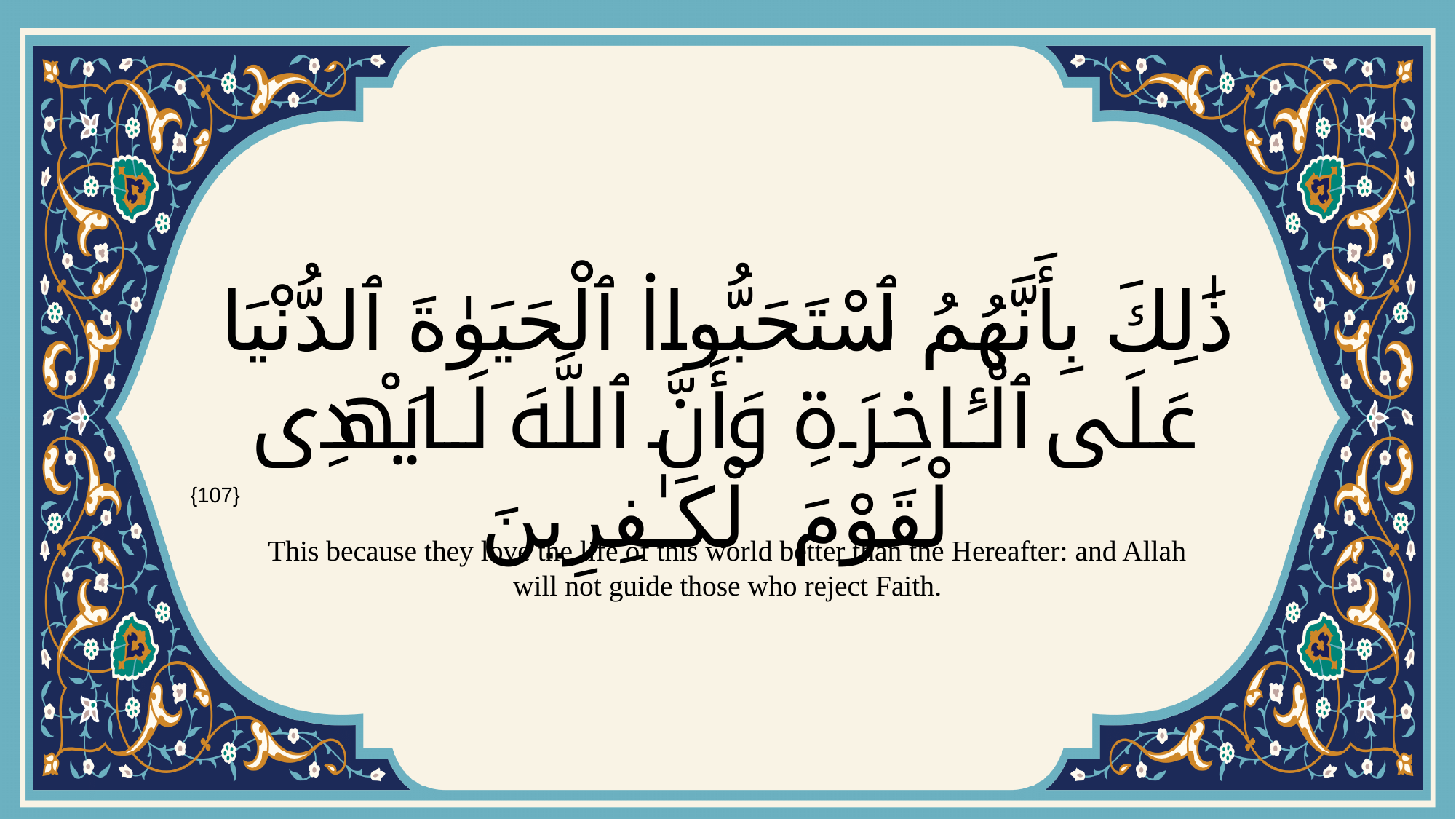

# ذَٰلِكَ بِأَنَّهُمُ ٱسْتَحَبُّوا۟ ٱلْحَيَوٰةَ ٱلدُّنْيَا عَلَى ٱلْـَٔاخِرَةِ وَأَنَّ ٱللَّهَ لَا يَهْدِى ٱلْقَوْمَ ٱلْكَـٰفِرِينَ
{107}
This because they love the life of this world better than the Hereafter: and Allah will not guide those who reject Faith.